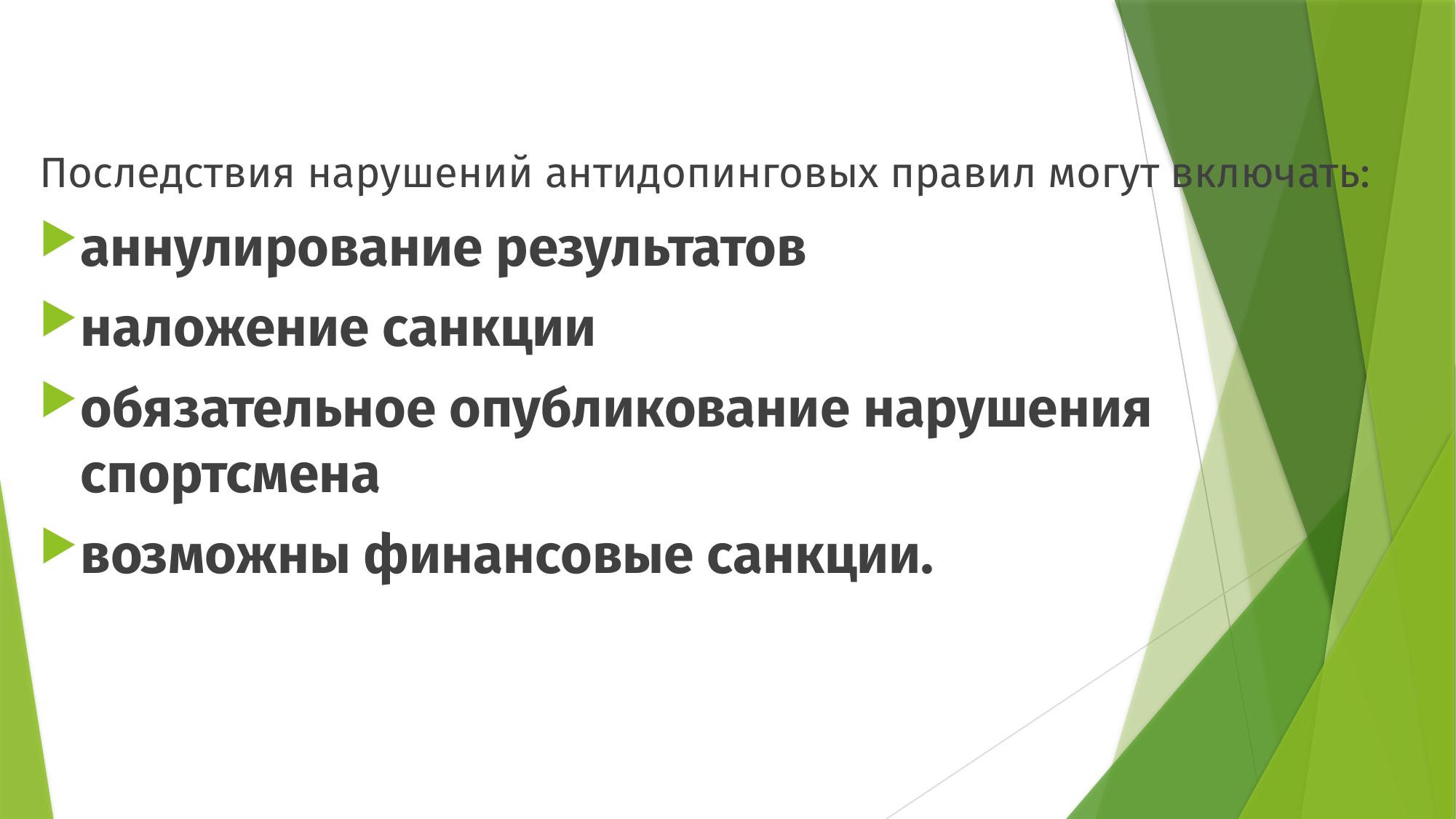

Последствия нарушений антидопинговых правил могут включать:
аннулирование результатов
наложение санкции
обязательное опубликование нарушения спортсмена
возможны финансовые санкции.